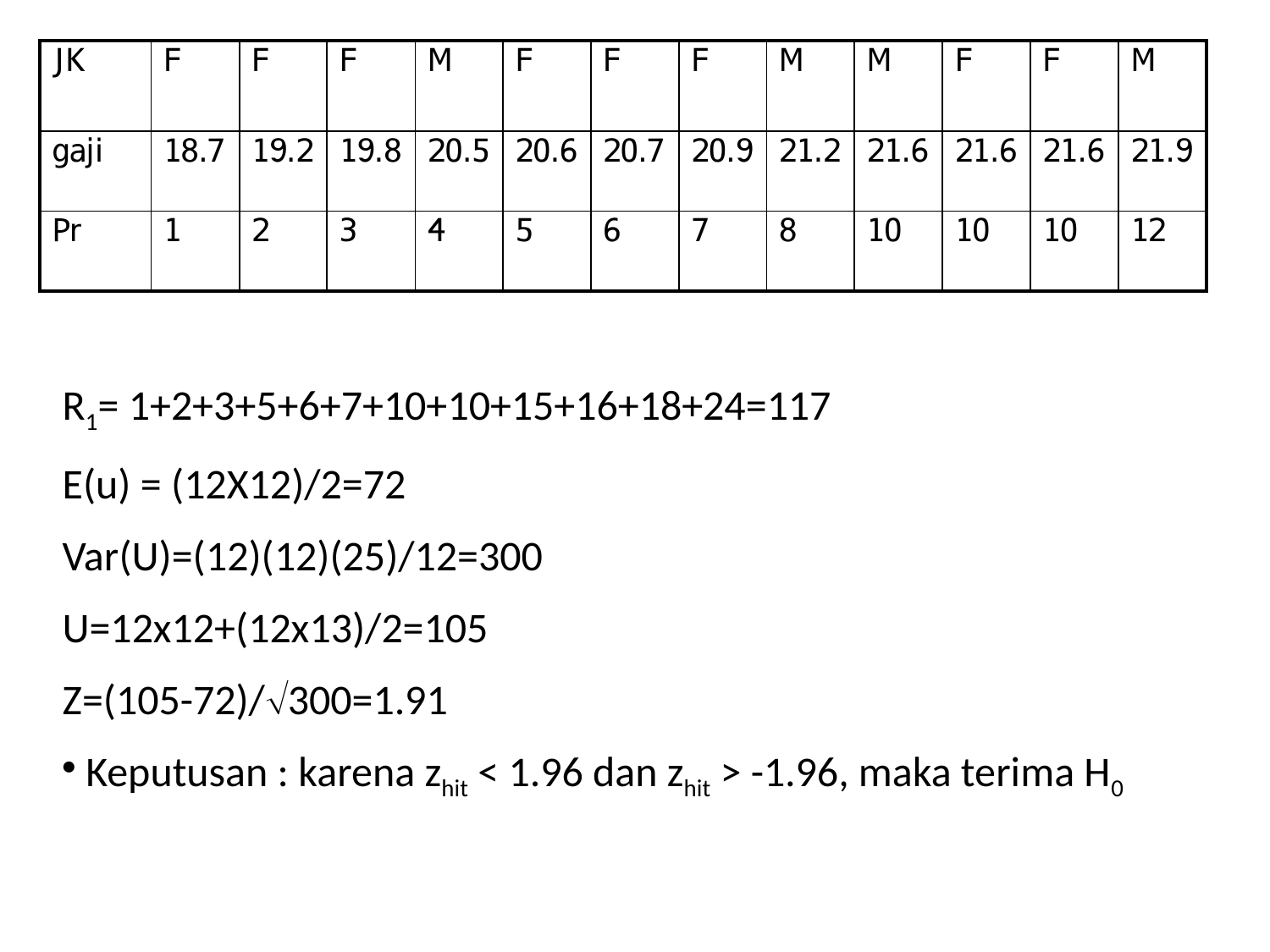

| JK | F | F | F | M | F | F | F | M | M | F | F | M |
| --- | --- | --- | --- | --- | --- | --- | --- | --- | --- | --- | --- | --- |
| gaji | 18.7 | 19.2 | 19.8 | 20.5 | 20.6 | 20.7 | 20.9 | 21.2 | 21.6 | 21.6 | 21.6 | 21.9 |
| Pr | 1 | 2 | 3 | 4 | 5 | 6 | 7 | 8 | 10 | 10 | 10 | 12 |
R1= 1+2+3+5+6+7+10+10+15+16+18+24=117
E(u) = (12X12)/2=72
Var(U)=(12)(12)(25)/12=300
U=12x12+(12x13)/2=105
Z=(105-72)/√300=1.91
Keputusan : karena zhit < 1.96 dan zhit > -1.96, maka terima H0